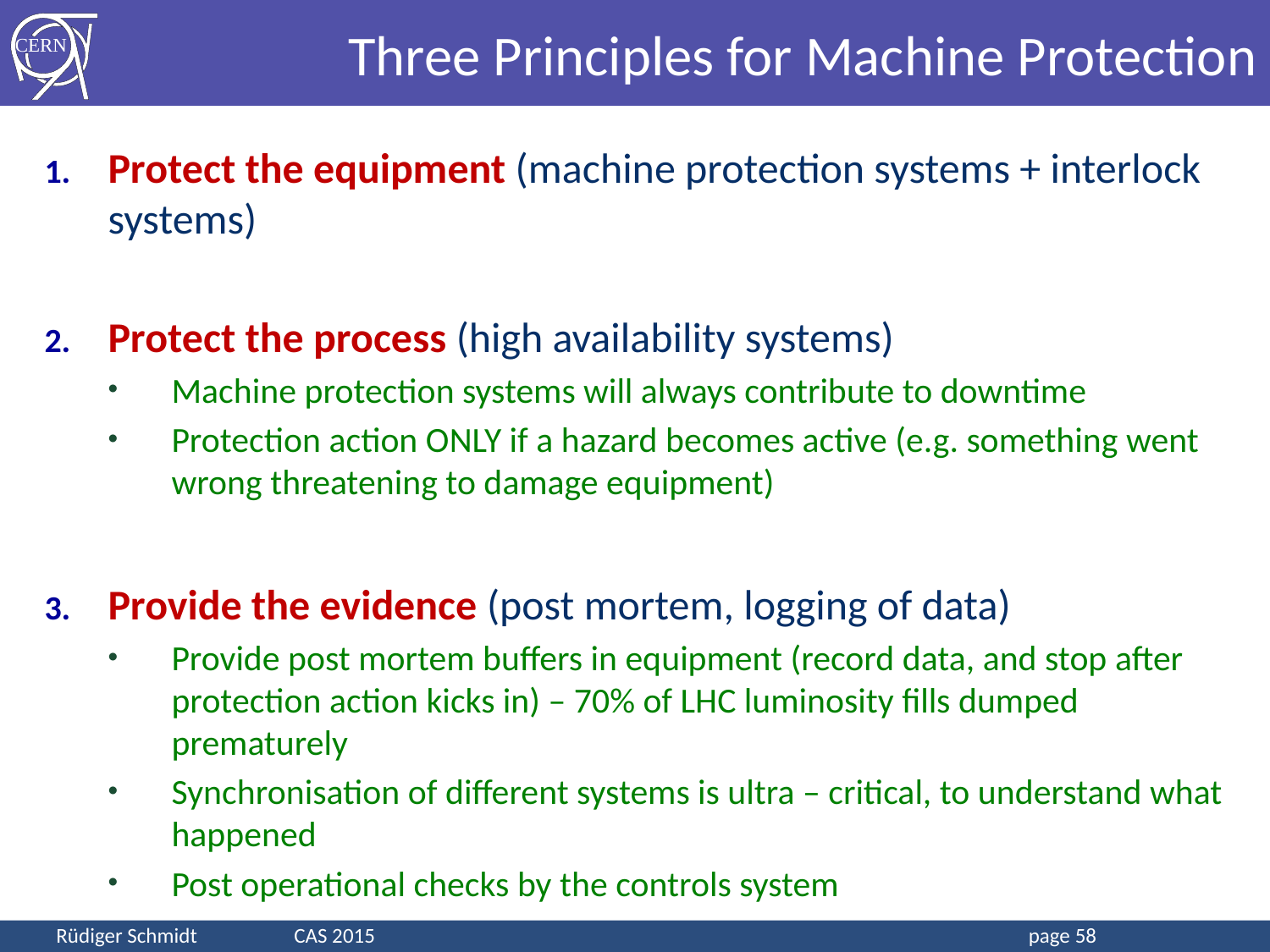

# Three Principles for Machine Protection
Protect the equipment (machine protection systems + interlock systems)

Protect the process (high availability systems)
Machine protection systems will always contribute to downtime
Protection action ONLY if a hazard becomes active (e.g. something went wrong threatening to damage equipment)

Provide the evidence (post mortem, logging of data)
Provide post mortem buffers in equipment (record data, and stop after protection action kicks in) – 70% of LHC luminosity fills dumped prematurely
Synchronisation of different systems is ultra – critical, to understand what happened
Post operational checks by the controls system